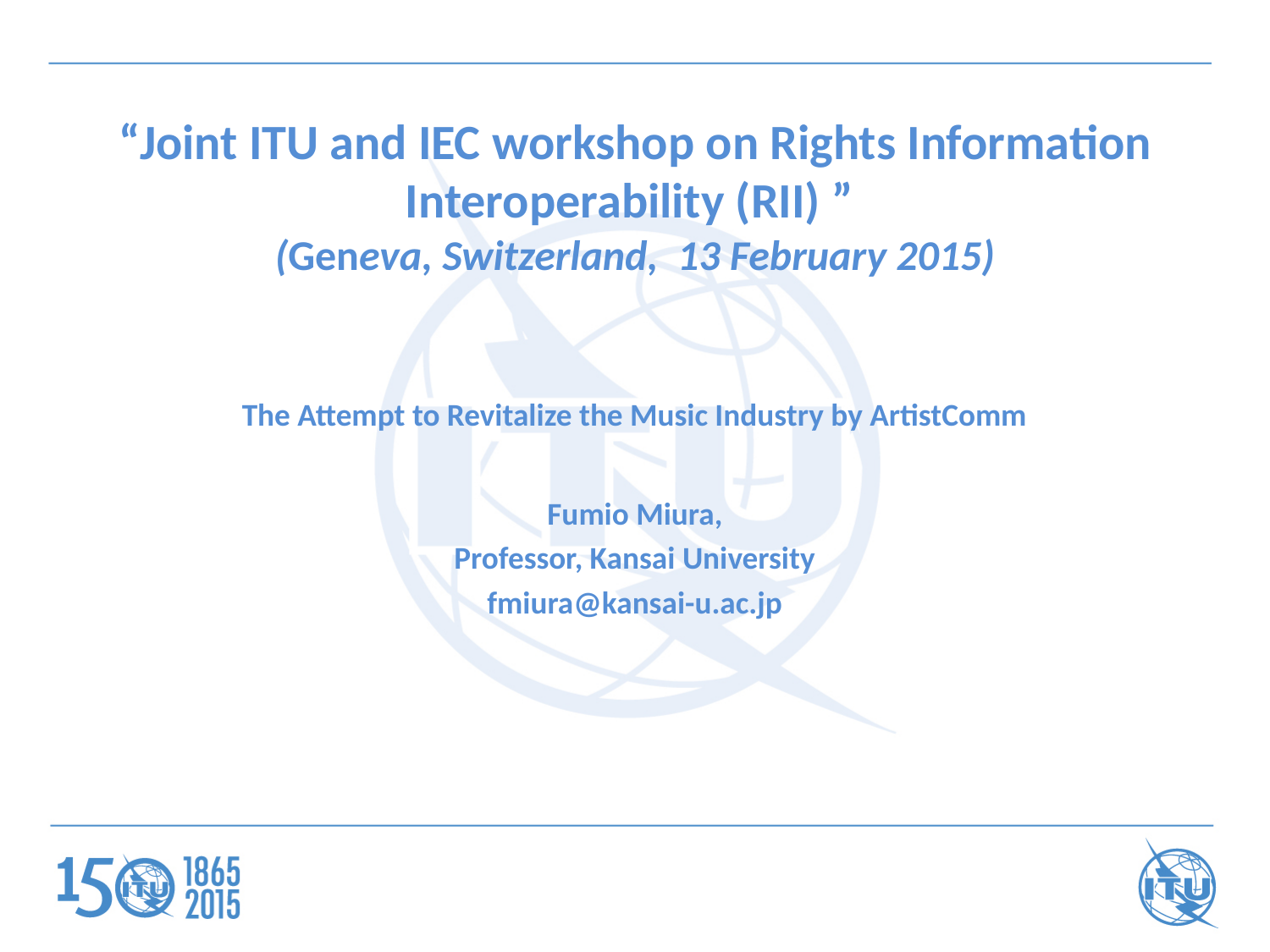

# “Joint ITU and IEC workshop on Rights Information Interoperability (RII) ” (Geneva, Switzerland,  13 February 2015)
The Attempt to Revitalize the Music Industry by ArtistComm

Fumio Miura,
Professor, Kansai University
fmiura@kansai-u.ac.jp